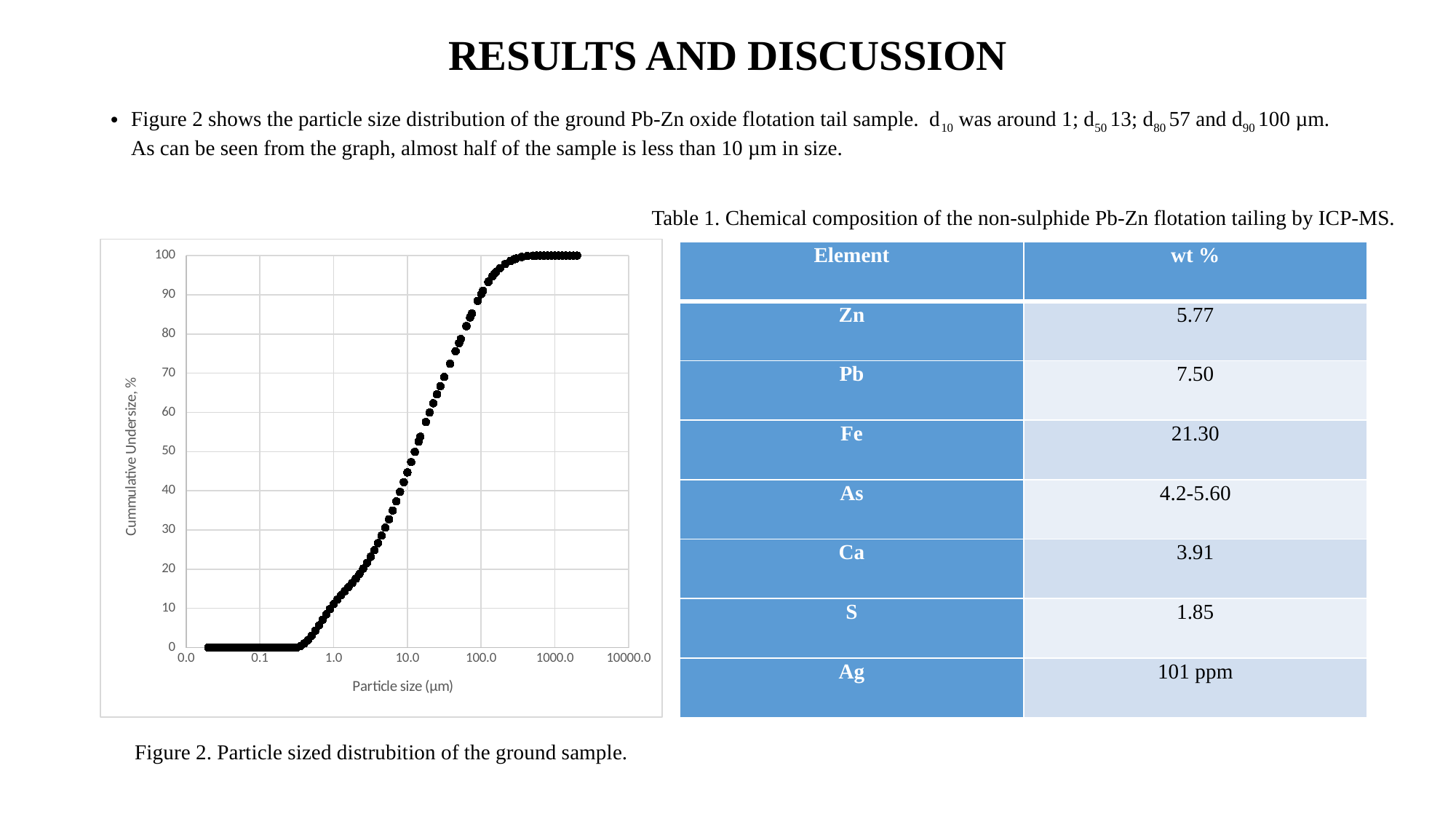

# RESULTS AND DISCUSSION
Figure 2 shows the particle size distribution of the ground Pb-Zn oxide flotation tail sample.  d10 was around 1; d50 13; d80 57 and d90 100 µm. As can be seen from the graph, almost half of the sample is less than 10 µm in size.
Table 1. Chemical composition of the non-sulphide Pb-Zn flotation tailing by ICP-MS.

### Chart

| Category |  |
|---|---|
| Element | wt % |
| --- | --- |
| Zn | 5.77 |
| Pb | 7.50 |
| Fe | 21.30 |
| As | 4.2-5.60 |
| Ca | 3.91 |
| S | 1.85 |
| Ag | 101 ppm |

Figure 2. Particle sized distrubition of the ground sample.